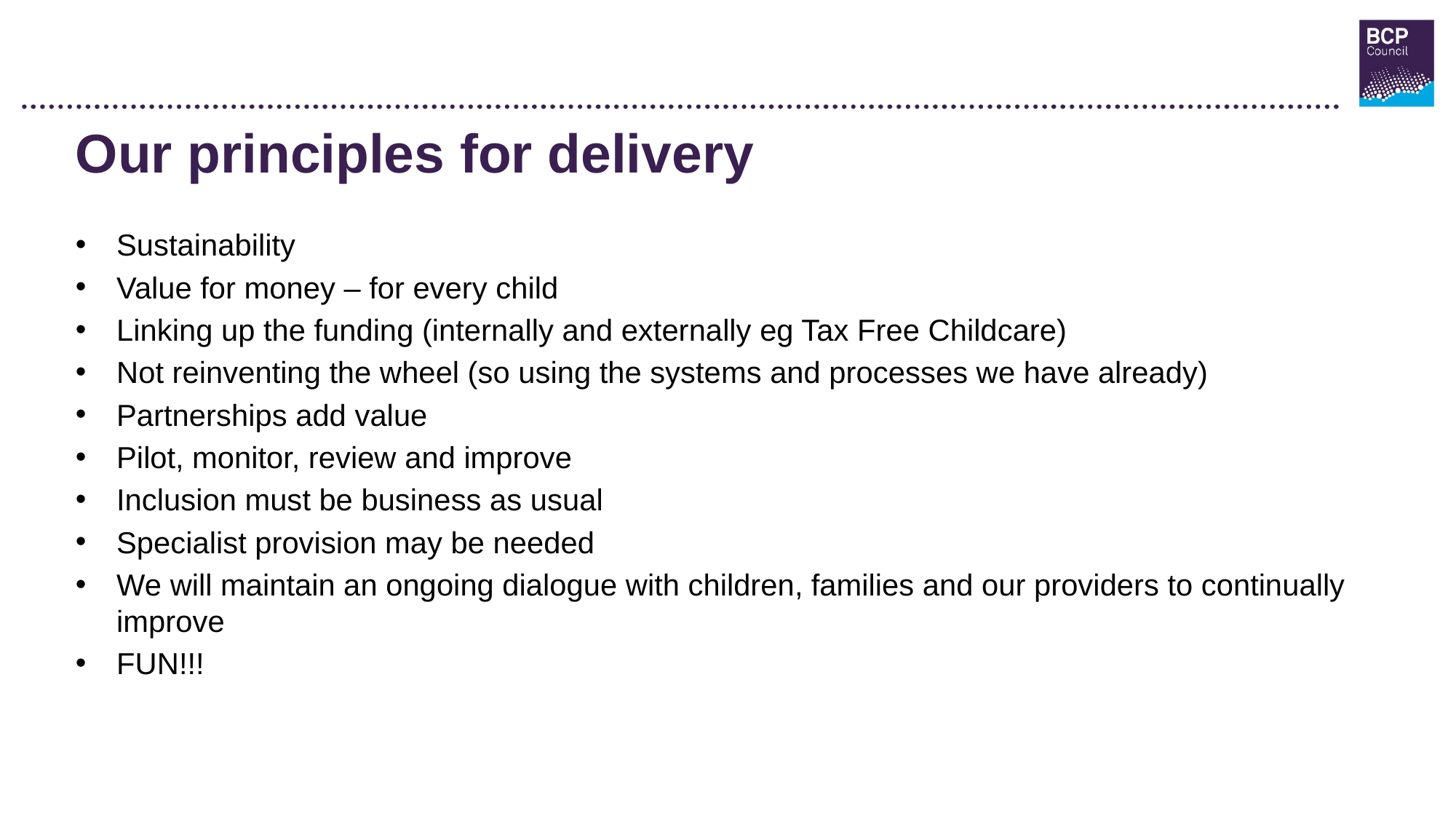

Our principles for delivery
Sustainability
Value for money – for every child
Linking up the funding (internally and externally eg Tax Free Childcare)
Not reinventing the wheel (so using the systems and processes we have already)
Partnerships add value
Pilot, monitor, review and improve
Inclusion must be business as usual
Specialist provision may be needed
We will maintain an ongoing dialogue with children, families and our providers to continually improve
FUN!!!